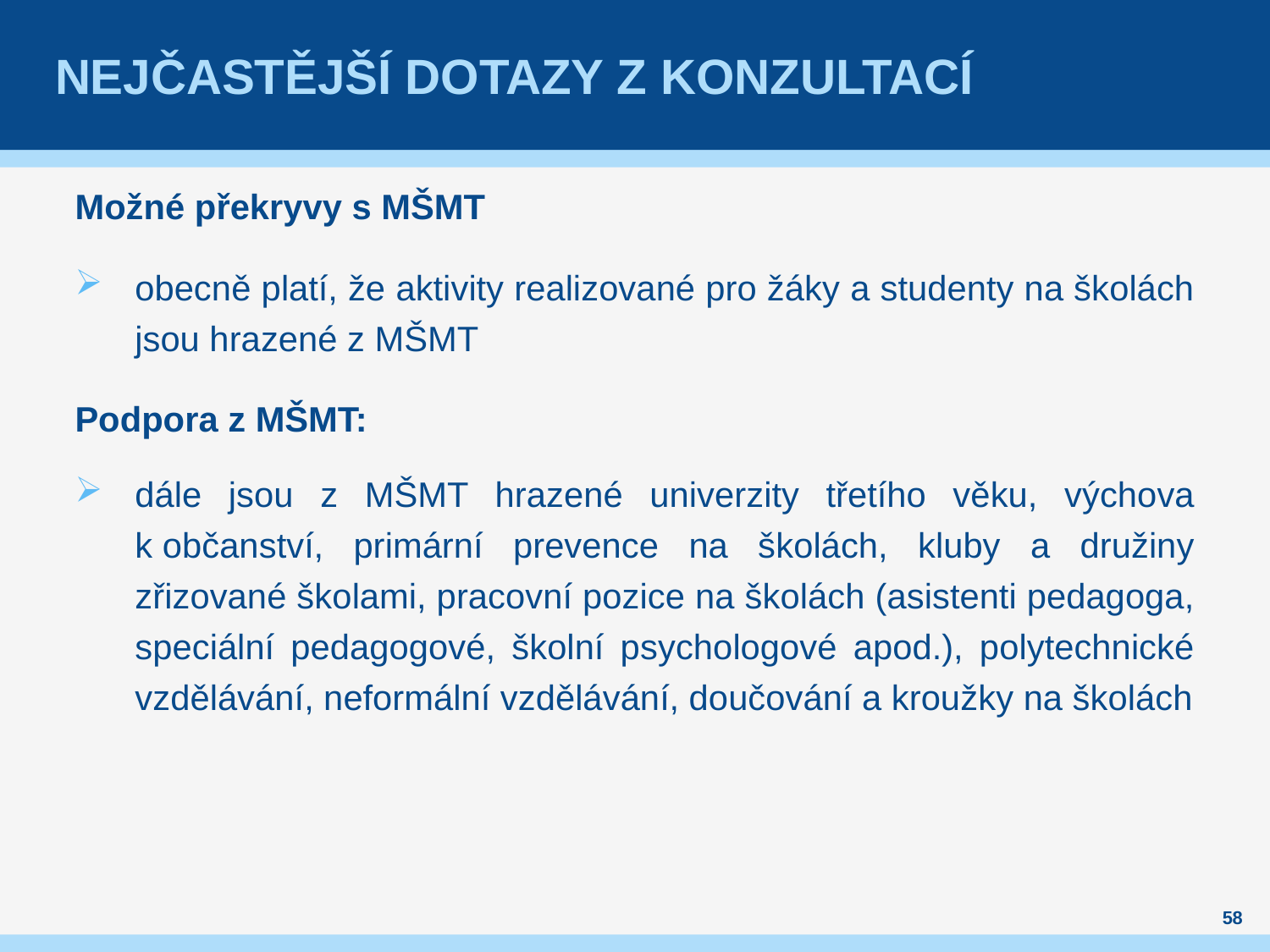

# Nejčastější dotazy z konzultací
Možné překryvy s MŠMT
obecně platí, že aktivity realizované pro žáky a studenty na školách jsou hrazené z MŠMT
Podpora z MŠMT:
dále jsou z MŠMT hrazené univerzity třetího věku, výchova k občanství, primární prevence na školách, kluby a družiny zřizované školami, pracovní pozice na školách (asistenti pedagoga, speciální pedagogové, školní psychologové apod.), polytechnické vzdělávání, neformální vzdělávání, doučování a kroužky na školách

58